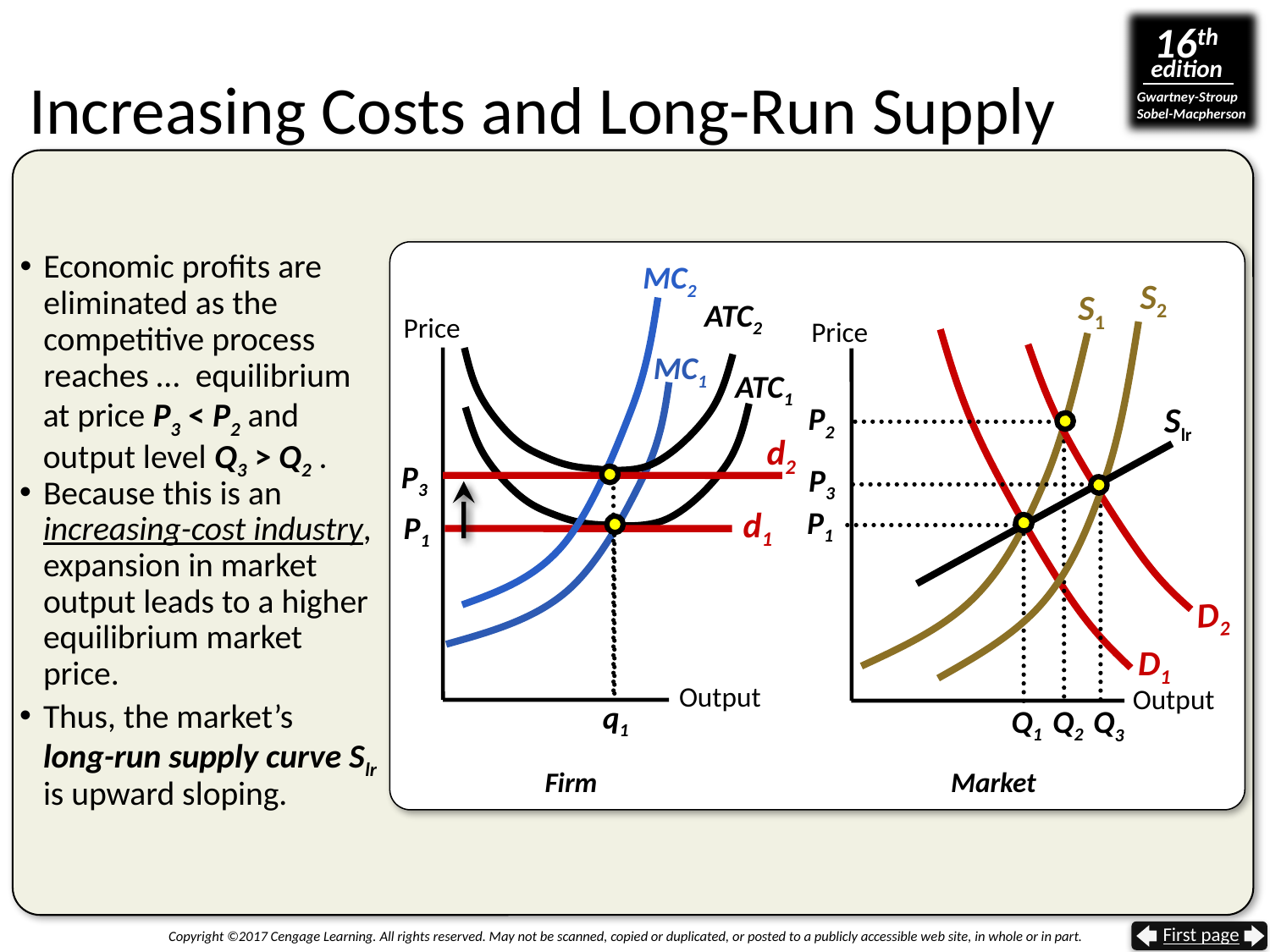

# Increasing Costs and Long-Run Supply

Economic profits are eliminated as the competitive process reaches …
MC2

S2

S1
ATC2

Price
Price

D2
MC1

                    equilibrium at price P3 < P2 and output level Q3 > Q2 .
ATC1

Slr

P2

d2

P3
P3

Because this is an increasing-cost industry, expansion in market output leads to a higher equilibrium market price.
Thus, the market’s
long-run supply curve Slr is upward sloping.

d1
P1
P1

D1
Output
Output
q1
Q1
Q2
Q3
Firm
Market